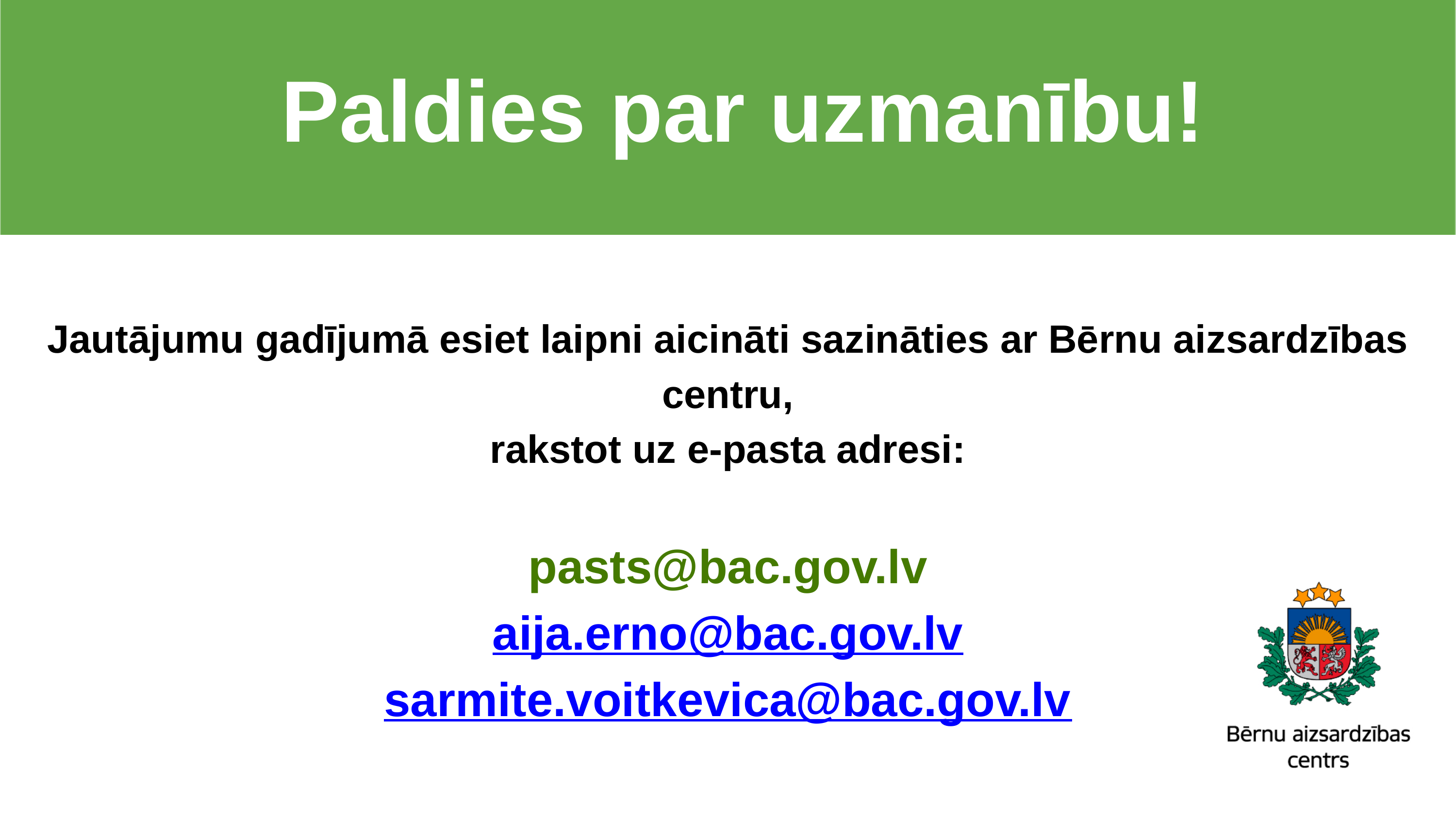

Paldies par uzmanību!
Jautājumu gadījumā esiet laipni aicināti sazināties ar Bērnu aizsardzības centru,
rakstot uz e-pasta adresi:

pasts@bac.gov.lv
aija.erno@bac.gov.lv
sarmite.voitkevica@bac.gov.lv